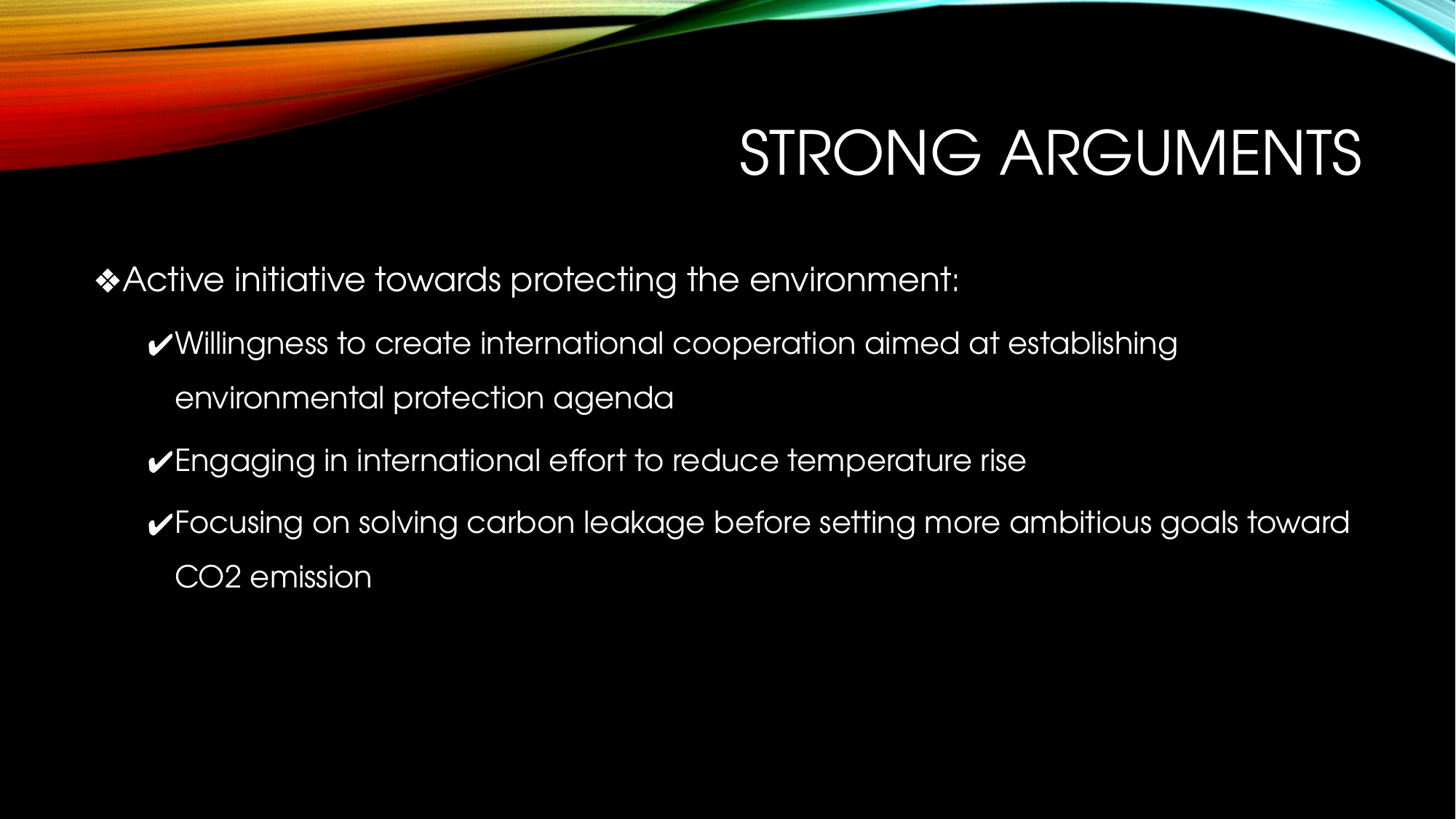

# STRONG ARGUMENTS
Active initiative towards protecting the environment:
Willingness to create international cooperation aimed at establishing environmental protection agenda
Engaging in international effort to reduce temperature rise
Focusing on solving carbon leakage before setting more ambitious goals toward CO2 emission